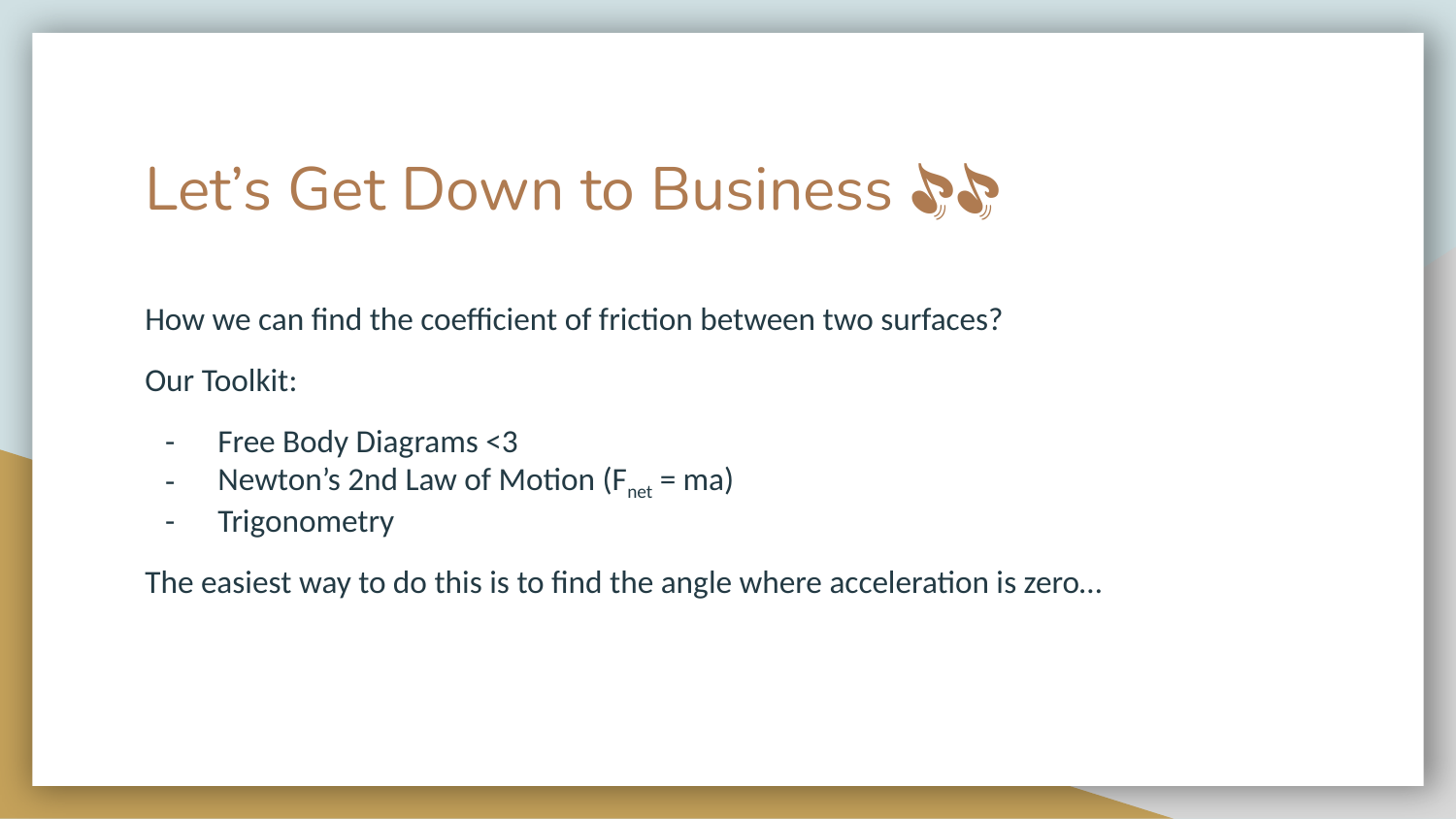

# Let’s Get Down to Business 🎵🎵
How we can find the coefficient of friction between two surfaces?
Our Toolkit:
Free Body Diagrams <3
Newton’s 2nd Law of Motion (Fnet = ma)
Trigonometry
The easiest way to do this is to find the angle where acceleration is zero…